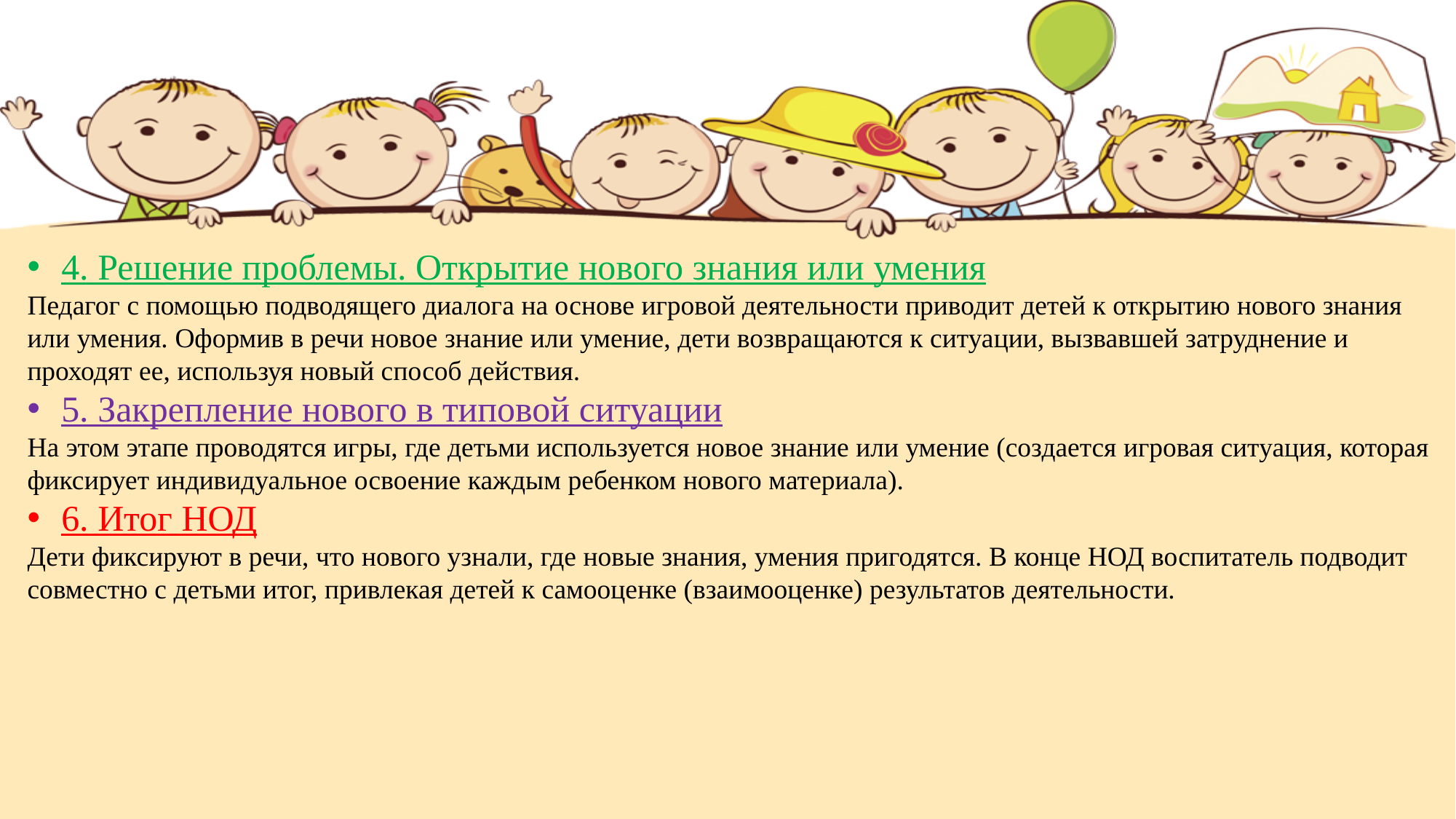

4. Решение проблемы. Открытие нового знания или умения
Педагог с помощью подводящего диалога на основе игровой деятельности приводит детей к открытию нового знания или умения. Оформив в речи новое знание или умение, дети возвращаются к ситуации, вызвавшей затруднение и проходят ее, используя новый способ действия.
5. Закрепление нового в типовой ситуации
На этом этапе проводятся игры, где детьми используется новое знание или умение (создается игровая ситуация, которая фиксирует индивидуальное освоение каждым ребенком нового материала).
6. Итог НОД
Дети фиксируют в речи, что нового узнали, где новые знания, умения пригодятся. В конце НОД воспитатель подводит совместно с детьми итог, привлекая детей к самооценке (взаимооценке) результатов деятельности.